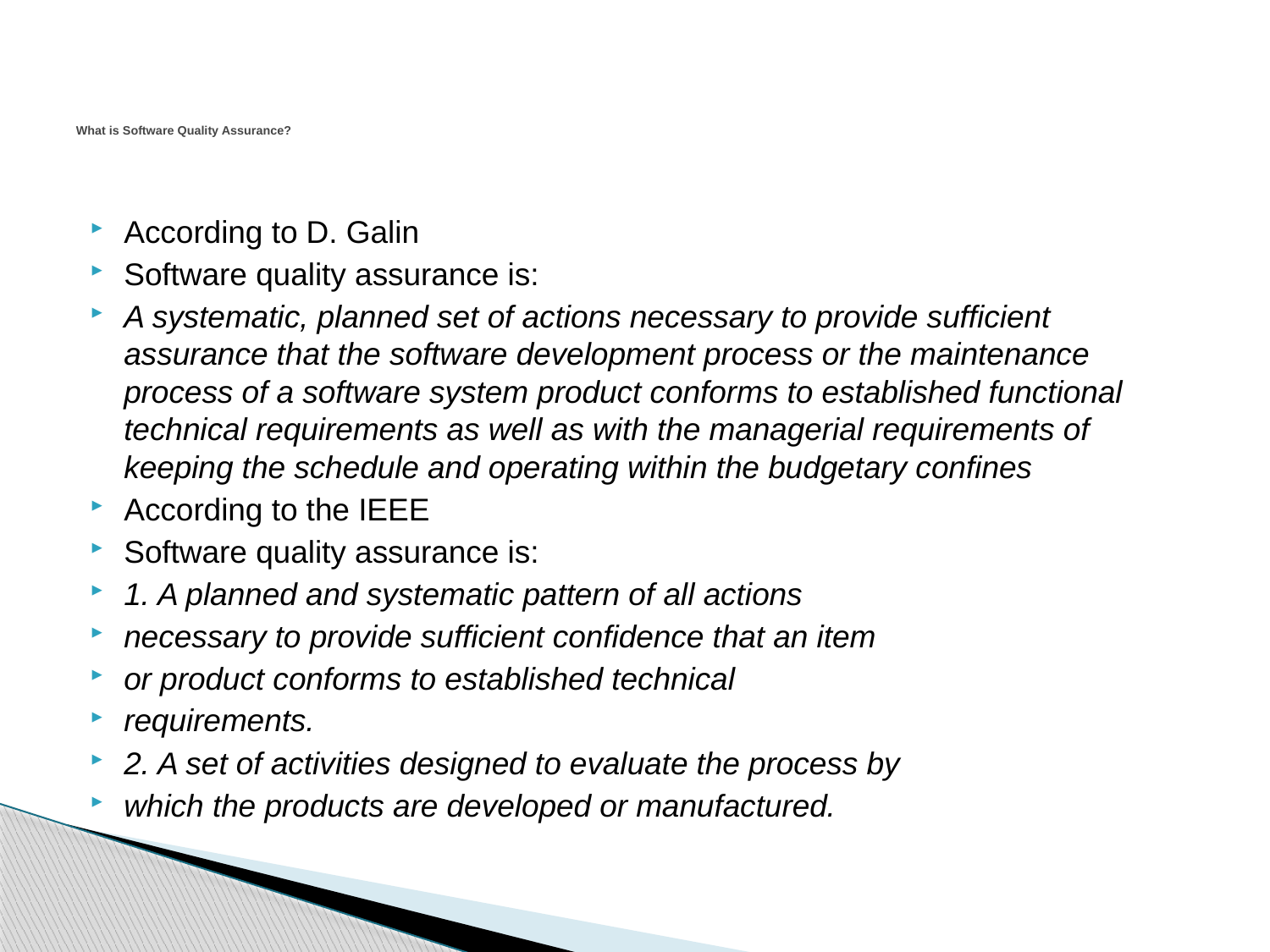

# What is Software Quality Assurance?
According to D. Galin
Software quality assurance is:
A systematic, planned set of actions necessary to provide sufficient assurance that the software development process or the maintenance process of a software system product conforms to established functional technical requirements as well as with the managerial requirements of keeping the schedule and operating within the budgetary confines
According to the IEEE
Software quality assurance is:
1. A planned and systematic pattern of all actions
necessary to provide sufficient confidence that an item
or product conforms to established technical
requirements.
2. A set of activities designed to evaluate the process by
which the products are developed or manufactured.